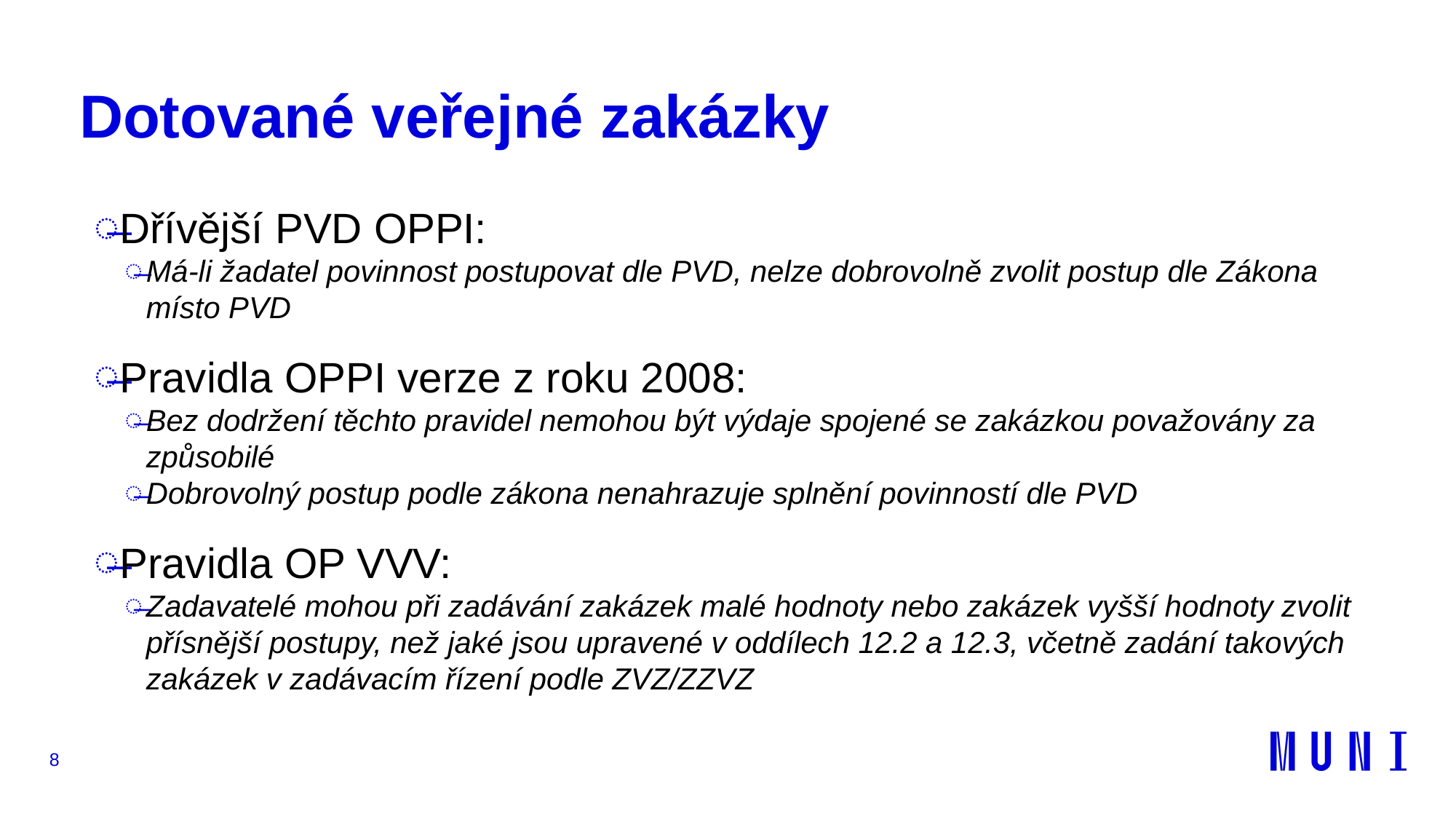

# Dotované veřejné zakázky
Dřívější PVD OPPI:
Má-li žadatel povinnost postupovat dle PVD, nelze dobrovolně zvolit postup dle Zákona místo PVD
Pravidla OPPI verze z roku 2008:
Bez dodržení těchto pravidel nemohou být výdaje spojené se zakázkou považovány za způsobilé
Dobrovolný postup podle zákona nenahrazuje splnění povinností dle PVD
Pravidla OP VVV:
Zadavatelé mohou při zadávání zakázek malé hodnoty nebo zakázek vyšší hodnoty zvolit přísnější postupy, než jaké jsou upravené v oddílech 12.2 a 12.3, včetně zadání takových zakázek v zadávacím řízení podle ZVZ/ZZVZ
8